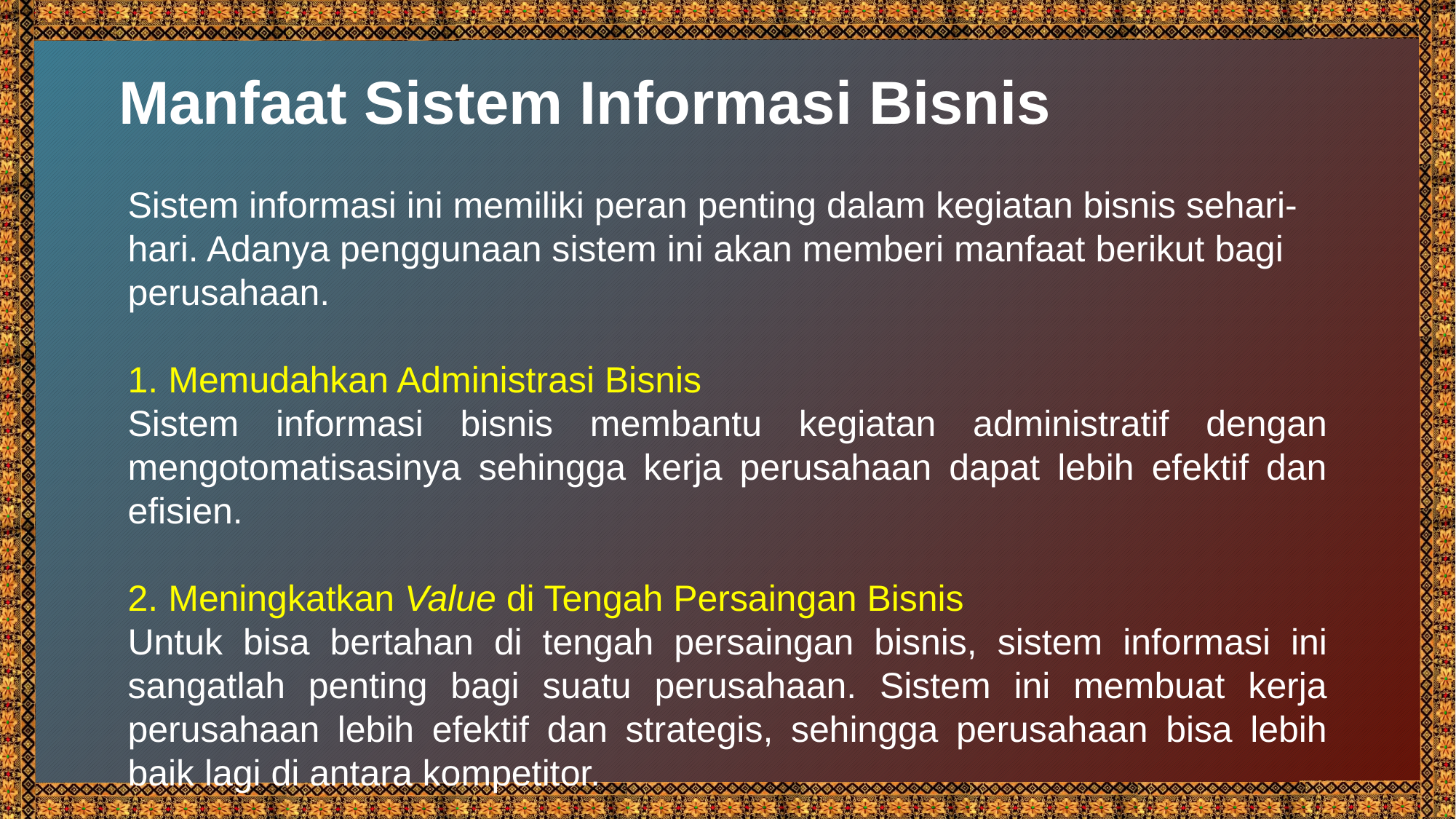

Manfaat Sistem Informasi Bisnis
Sistem informasi ini memiliki peran penting dalam kegiatan bisnis sehari-hari. Adanya penggunaan sistem ini akan memberi manfaat berikut bagi perusahaan.

1. Memudahkan Administrasi Bisnis
Sistem informasi bisnis membantu kegiatan administratif dengan mengotomatisasinya sehingga kerja perusahaan dapat lebih efektif dan efisien.

2. Meningkatkan Value di Tengah Persaingan Bisnis
Untuk bisa bertahan di tengah persaingan bisnis, sistem informasi ini sangatlah penting bagi suatu perusahaan. Sistem ini membuat kerja perusahaan lebih efektif dan strategis, sehingga perusahaan bisa lebih baik lagi di antara kompetitor.